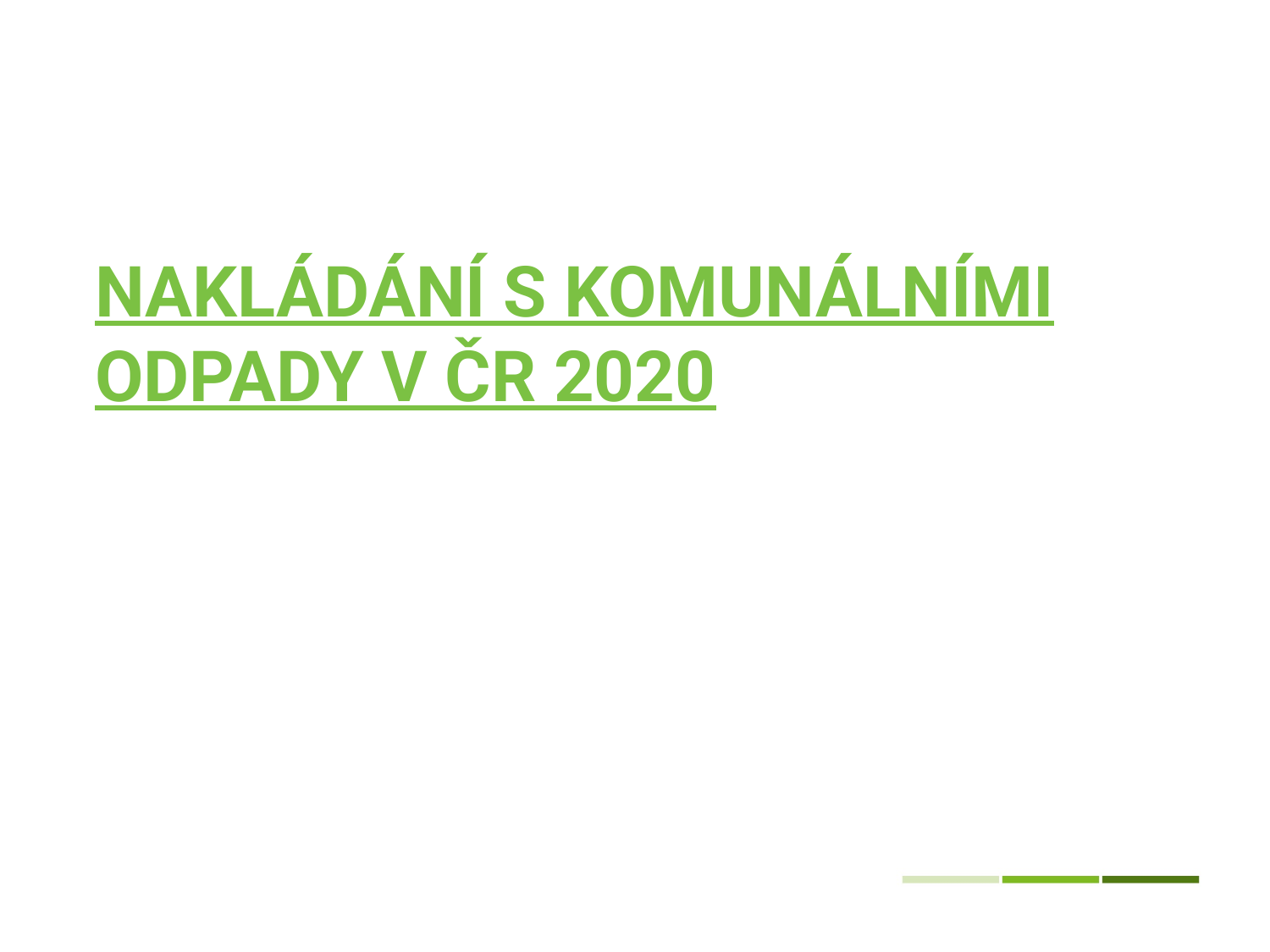

# Nakládání s komunálními odpady v ČR 2020